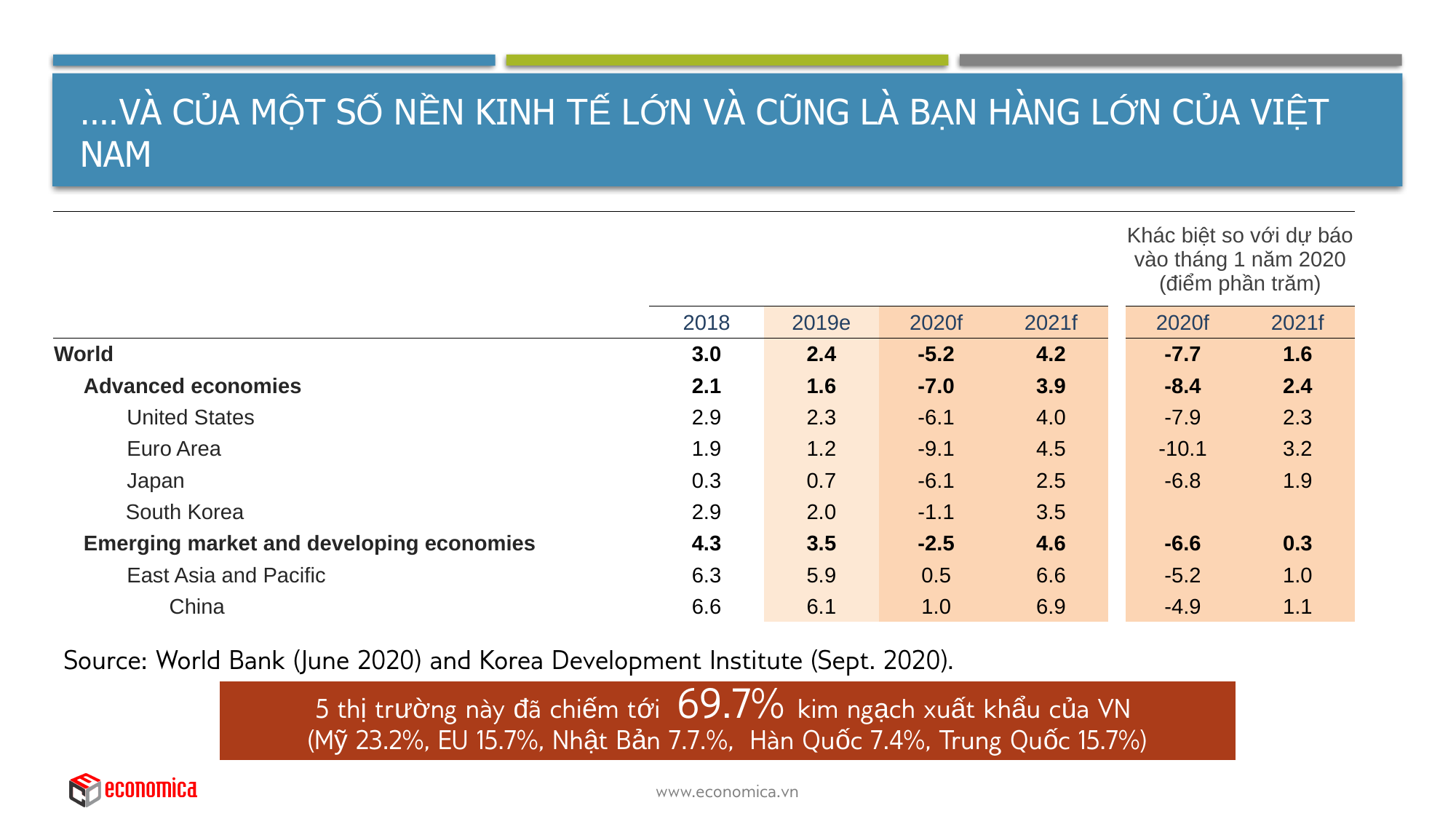

# ….và của một số nền kinh tế lớn và cũng là bạn hàng lớn của việt Nam
|  |  |  |  |  |  |  |  |  |  | Khác biệt so với dự báo vào tháng 1 năm 2020 (điểm phần trăm) |  |
| --- | --- | --- | --- | --- | --- | --- | --- | --- | --- | --- | --- |
|  |  |  |  |  | 2018 | 2019e | 2020f | 2021f |  | 2020f | 2021f |
| World |  |  |  |  | 3.0 | 2.4 | -5.2 | 4.2 |  | -7.7 | 1.6 |
|  | Advanced economies |  |  |  | 2.1 | 1.6 | -7.0 | 3.9 |  | -8.4 | 2.4 |
|  |  | United States |  |  | 2.9 | 2.3 | -6.1 | 4.0 |  | -7.9 | 2.3 |
|  |  | Euro Area |  |  | 1.9 | 1.2 | -9.1 | 4.5 |  | -10.1 | 3.2 |
|  |  | Japan |  |  | 0.3 | 0.7 | -6.1 | 2.5 |  | -6.8 | 1.9 |
|  | South Korea |  |  |  | 2.9 | 2.0 | -1.1 | 3.5 |  |  |  |
|  | Emerging market and developing economies |  |  |  | 4.3 | 3.5 | -2.5 | 4.6 |  | -6.6 | 0.3 |
|  |  | East Asia and Pacific |  |  | 6.3 | 5.9 | 0.5 | 6.6 |  | -5.2 | 1.0 |
|  |  |  | China |  | 6.6 | 6.1 | 1.0 | 6.9 |  | -4.9 | 1.1 |
Source: World Bank (June 2020) and Korea Development Institute (Sept. 2020).
| 5 thị trường này đã chiếm tới 69.7% kim ngạch xuất khẩu của VN (Mỹ 23.2%, EU 15.7%, Nhật Bản 7.7.%, Hàn Quốc 7.4%, Trung Quốc 15.7%) |
| --- |